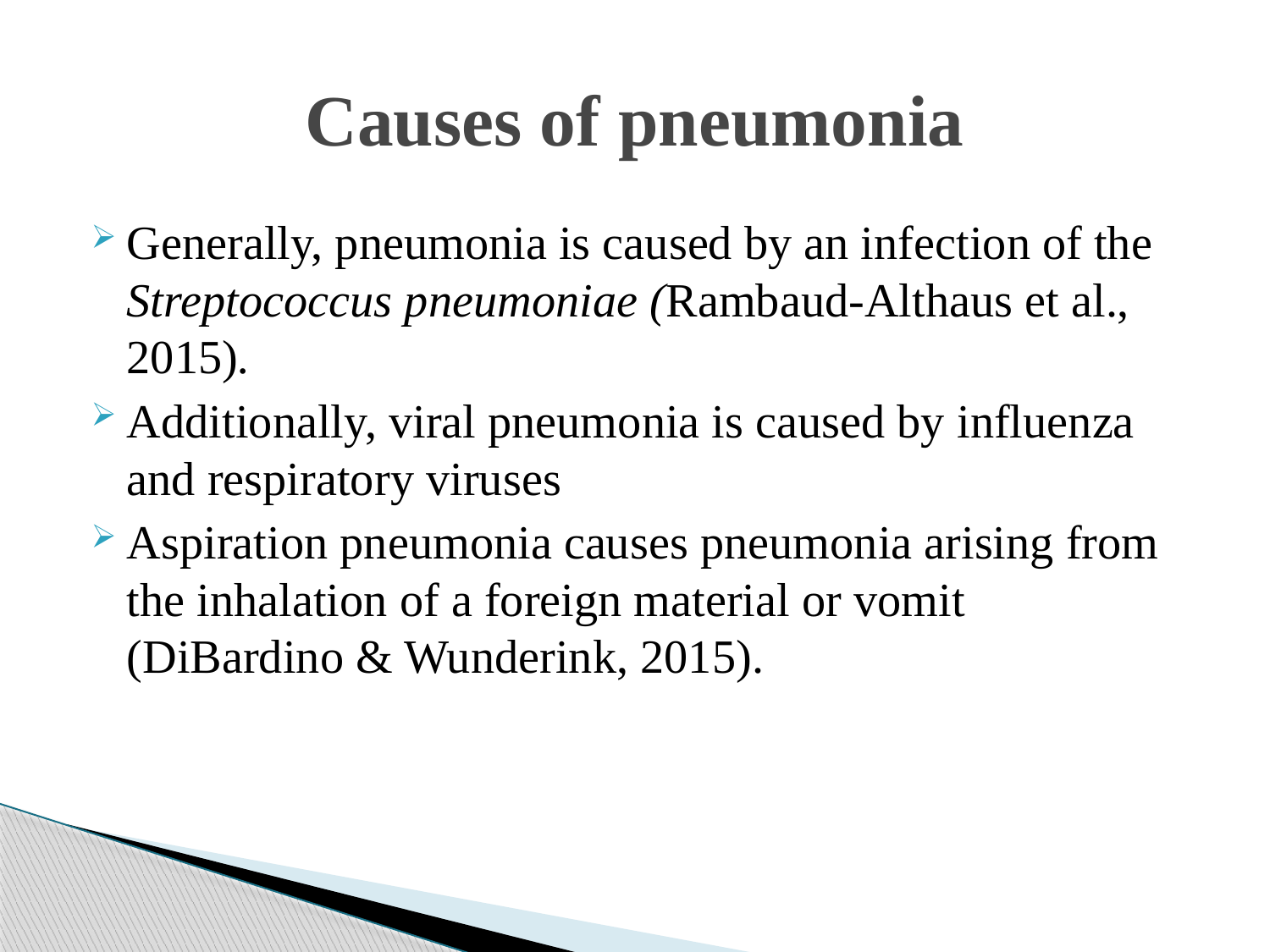

# Causes of pneumonia
Generally, pneumonia is caused by an infection of the Streptococcus pneumoniae (Rambaud-Althaus et al., 2015).
Additionally, viral pneumonia is caused by influenza and respiratory viruses
Aspiration pneumonia causes pneumonia arising from the inhalation of a foreign material or vomit (DiBardino & Wunderink, 2015).